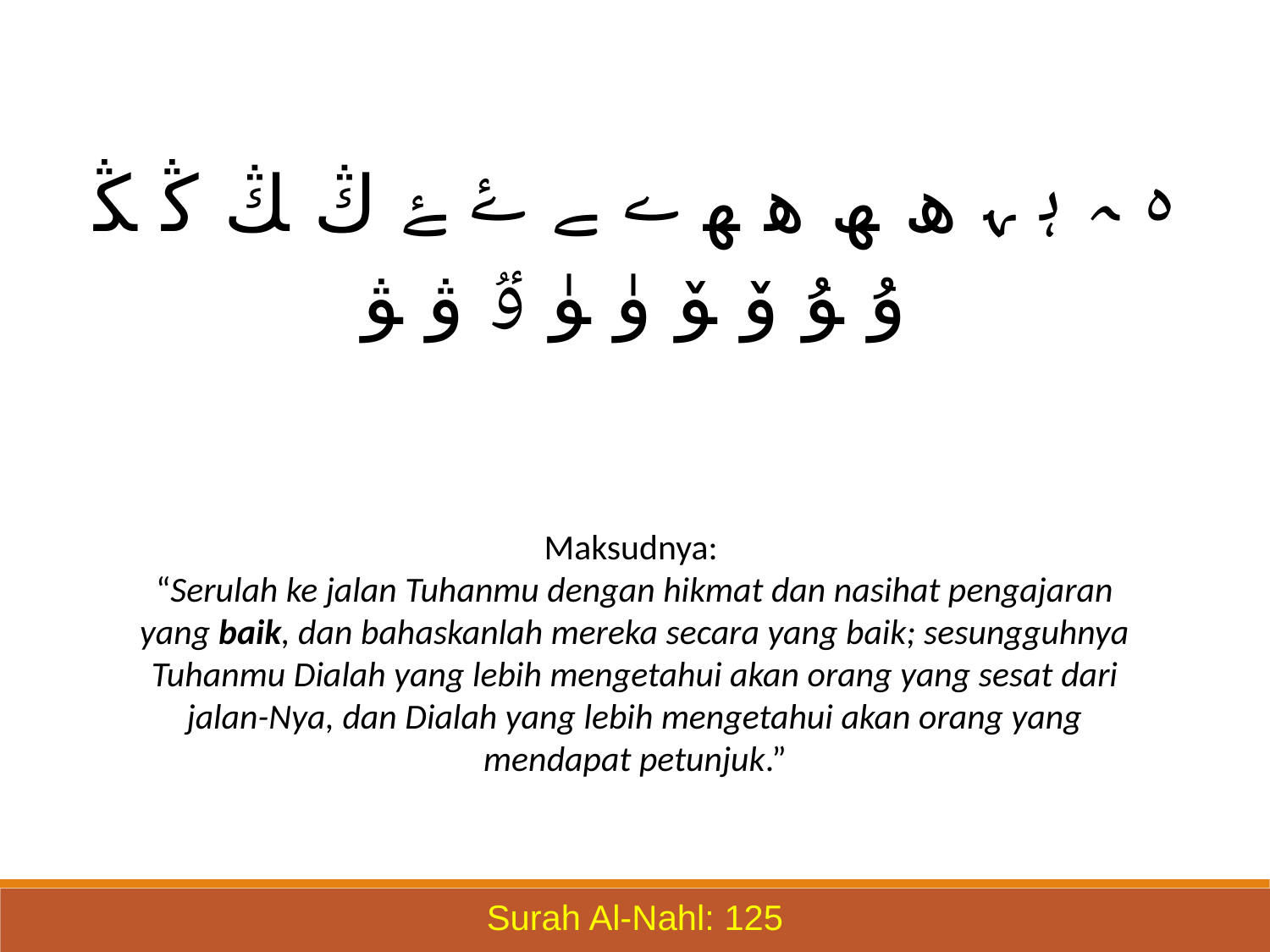

ﮦ ﮧ ﮨ ﮩ ﮪ ﮫ ﮬ ﮭ ﮮ ﮯ ﮰ ﮱ ﯓ ﯔ ﯕ ﯖ ﯗ ﯘ ﯙ ﯚ ﯛ ﯜ ﯝ ﯞ ﯟ
Maksudnya:
“Serulah ke jalan Tuhanmu dengan hikmat dan nasihat pengajaran yang baik, dan bahaskanlah mereka secara yang baik; sesungguhnya Tuhanmu Dialah yang lebih mengetahui akan orang yang sesat dari jalan-Nya, dan Dialah yang lebih mengetahui akan orang yang mendapat petunjuk.”
Surah Al-Nahl: 125